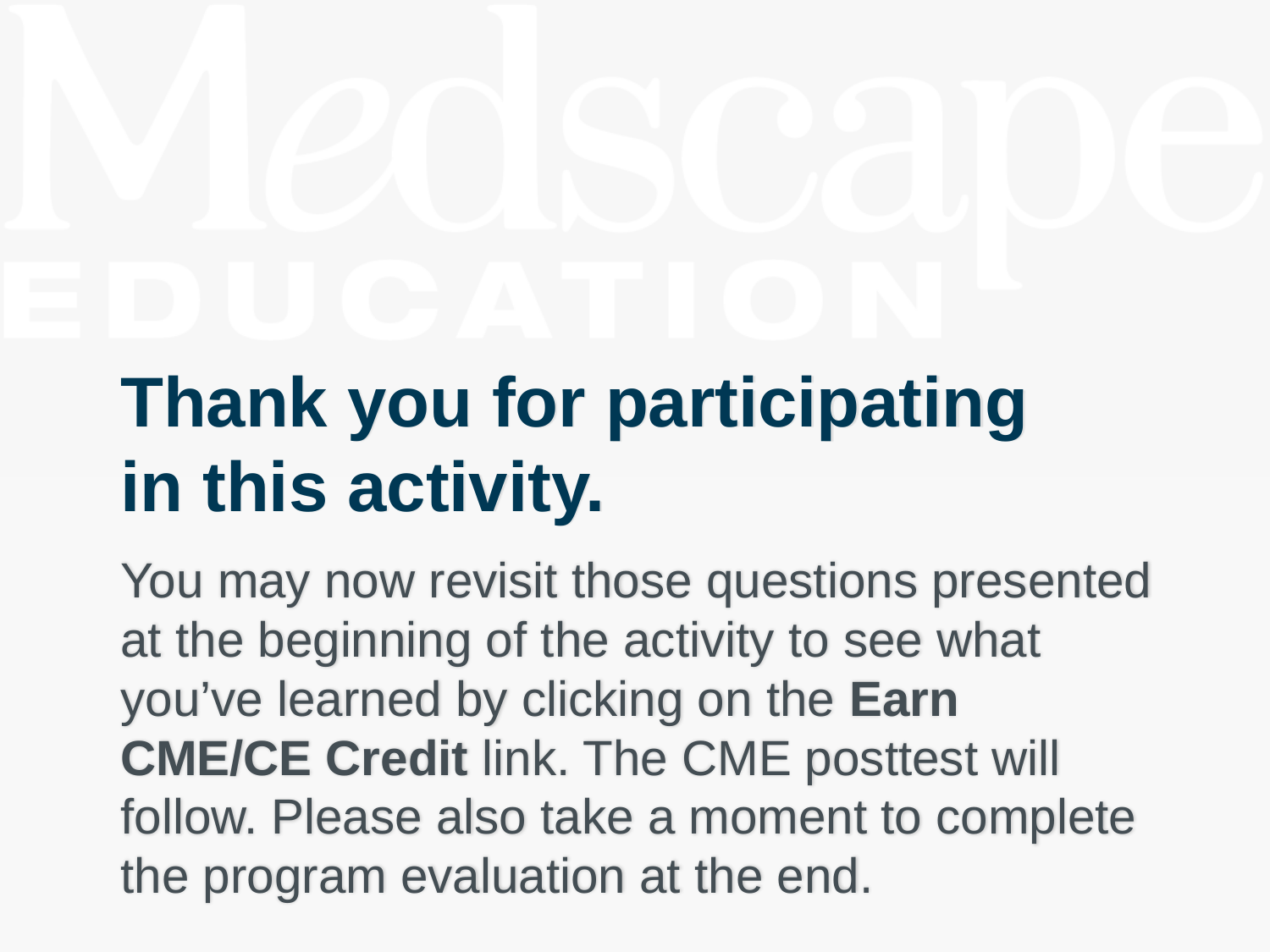

# Thank you for participating in this activity.
You may now revisit those questions presented at the beginning of the activity to see what you’ve learned by clicking on the Earn CME/CE Credit link. The CME posttest will follow. Please also take a moment to complete the program evaluation at the end.